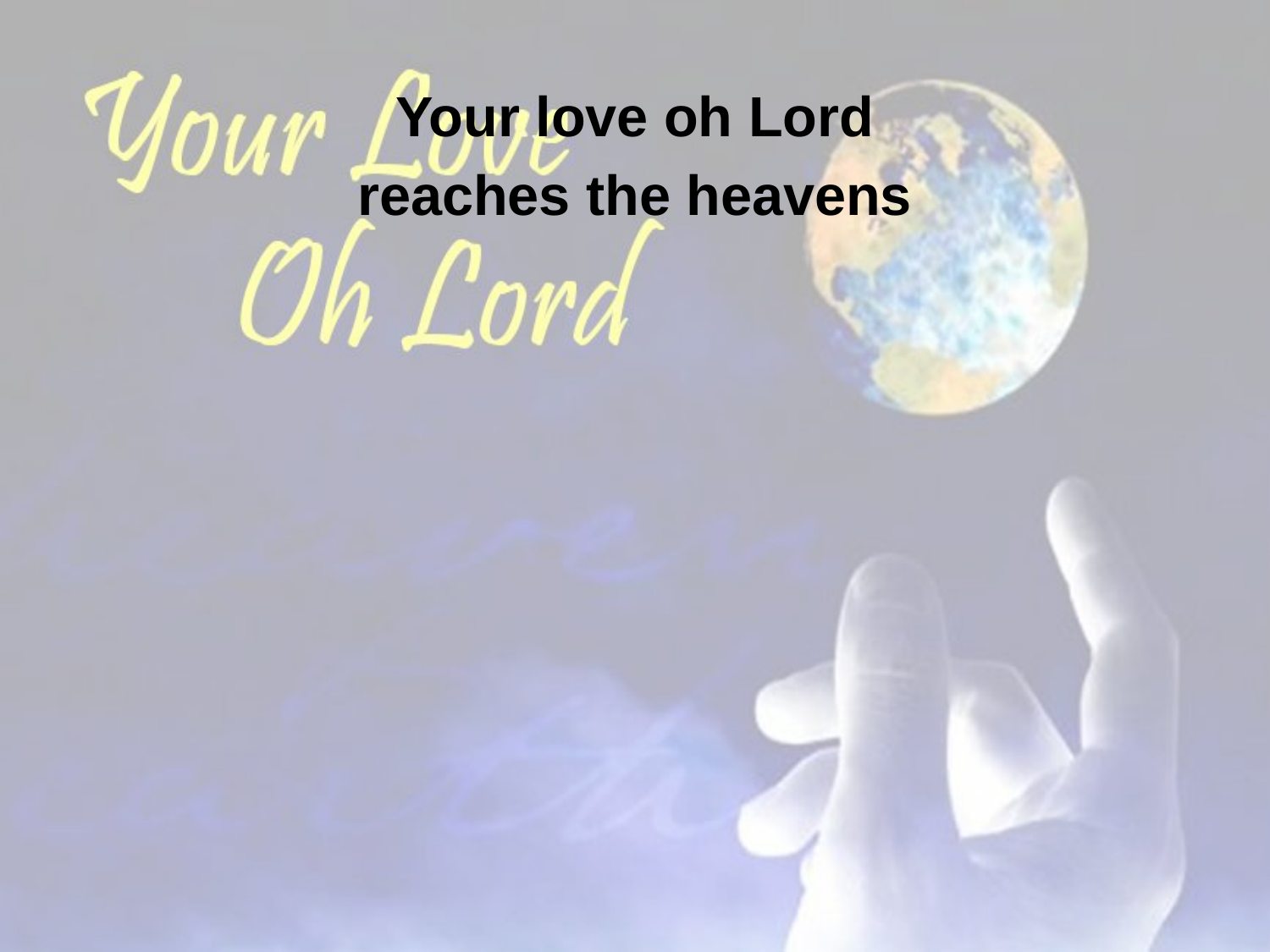

Your love oh Lord
reaches the heavens